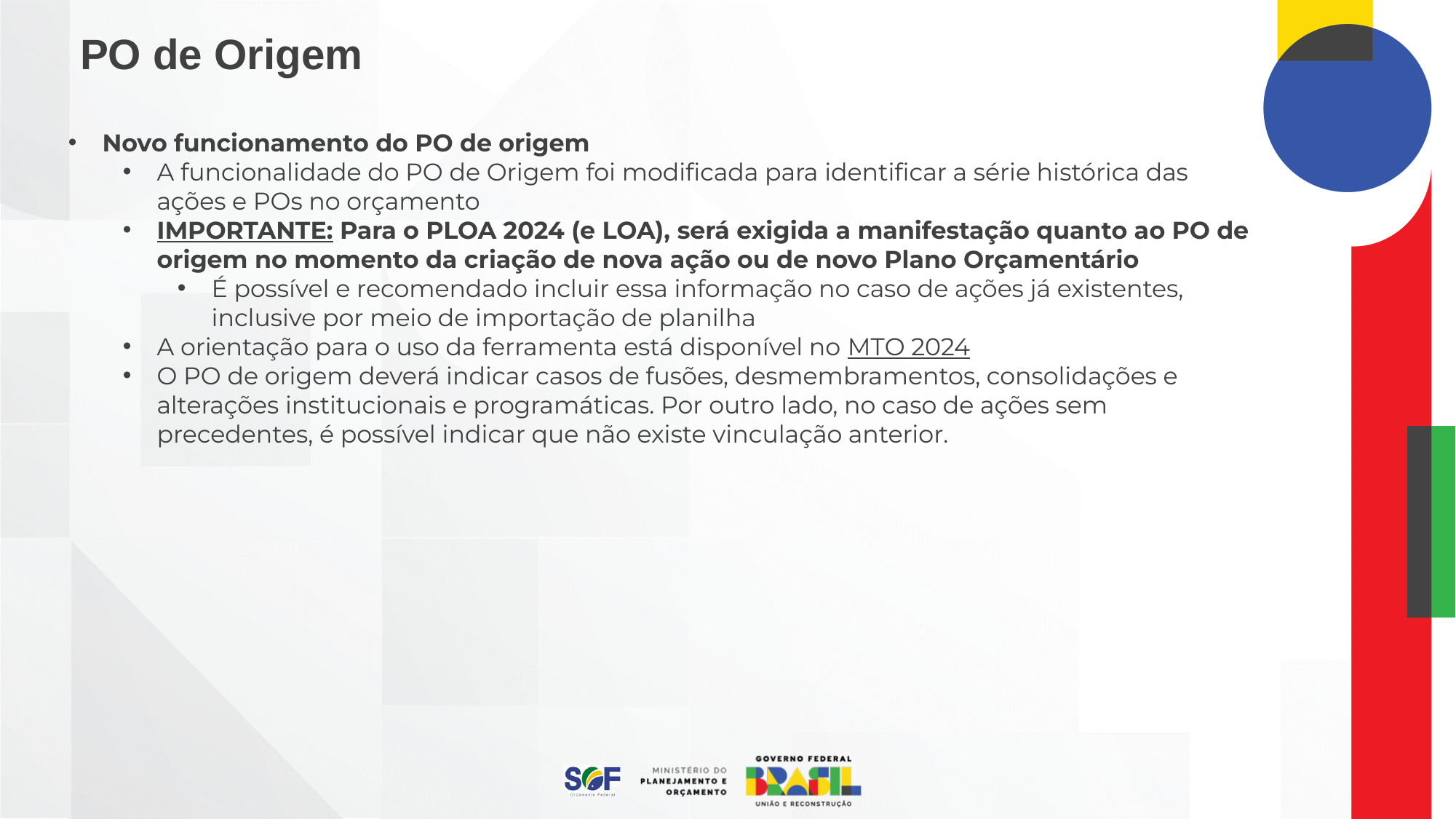

PO de Origem
Novo funcionamento do PO de origem
A funcionalidade do PO de Origem foi modificada para identificar a série histórica das ações e POs no orçamento
IMPORTANTE: Para o PLOA 2024 (e LOA), será exigida a manifestação quanto ao PO de origem no momento da criação de nova ação ou de novo Plano Orçamentário
É possível e recomendado incluir essa informação no caso de ações já existentes, inclusive por meio de importação de planilha
A orientação para o uso da ferramenta está disponível no MTO 2024
O PO de origem deverá indicar casos de fusões, desmembramentos, consolidações e alterações institucionais e programáticas. Por outro lado, no caso de ações sem precedentes, é possível indicar que não existe vinculação anterior.